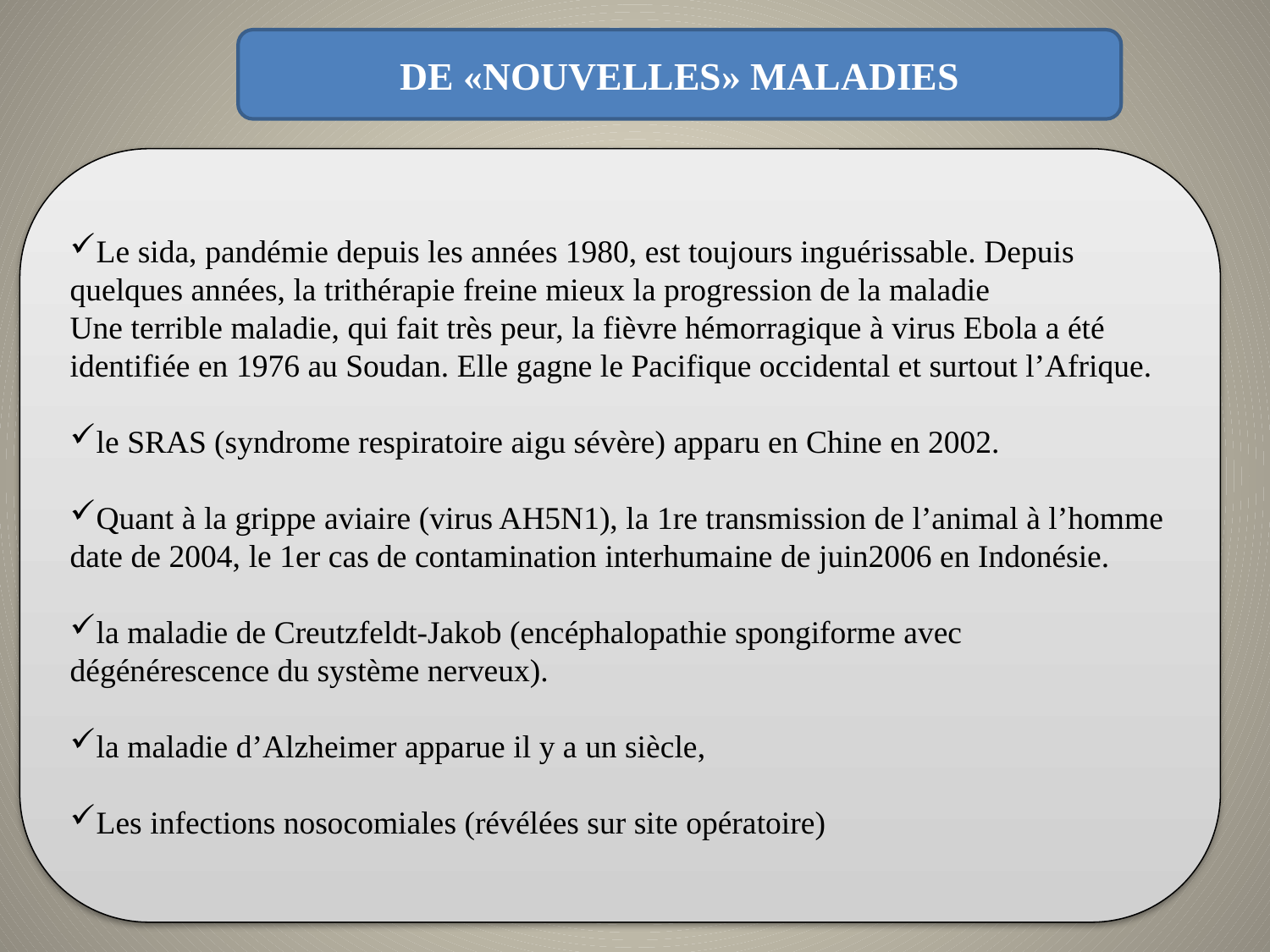

DE «NOUVELLES» MALADIES
Le sida, pandémie depuis les années 1980, est toujours inguérissable. Depuis quelques années, la trithérapie freine mieux la progression de la maladie
Une terrible maladie, qui fait très peur, la fièvre hémorragique à virus Ebola a été identifiée en 1976 au Soudan. Elle gagne le Pacifique occidental et surtout l’Afrique.

le SRAS (syndrome respiratoire aigu sévère) apparu en Chine en 2002.

Quant à la grippe aviaire (virus AH5N1), la 1re transmission de l’animal à l’homme date de 2004, le 1er cas de contamination interhumaine de juin2006 en Indonésie.

la maladie de Creutzfeldt-Jakob (encéphalopathie spongiforme avec dégénérescence du système nerveux).

la maladie d’Alzheimer apparue il y a un siècle,

Les infections nosocomiales (révélées sur site opératoire)